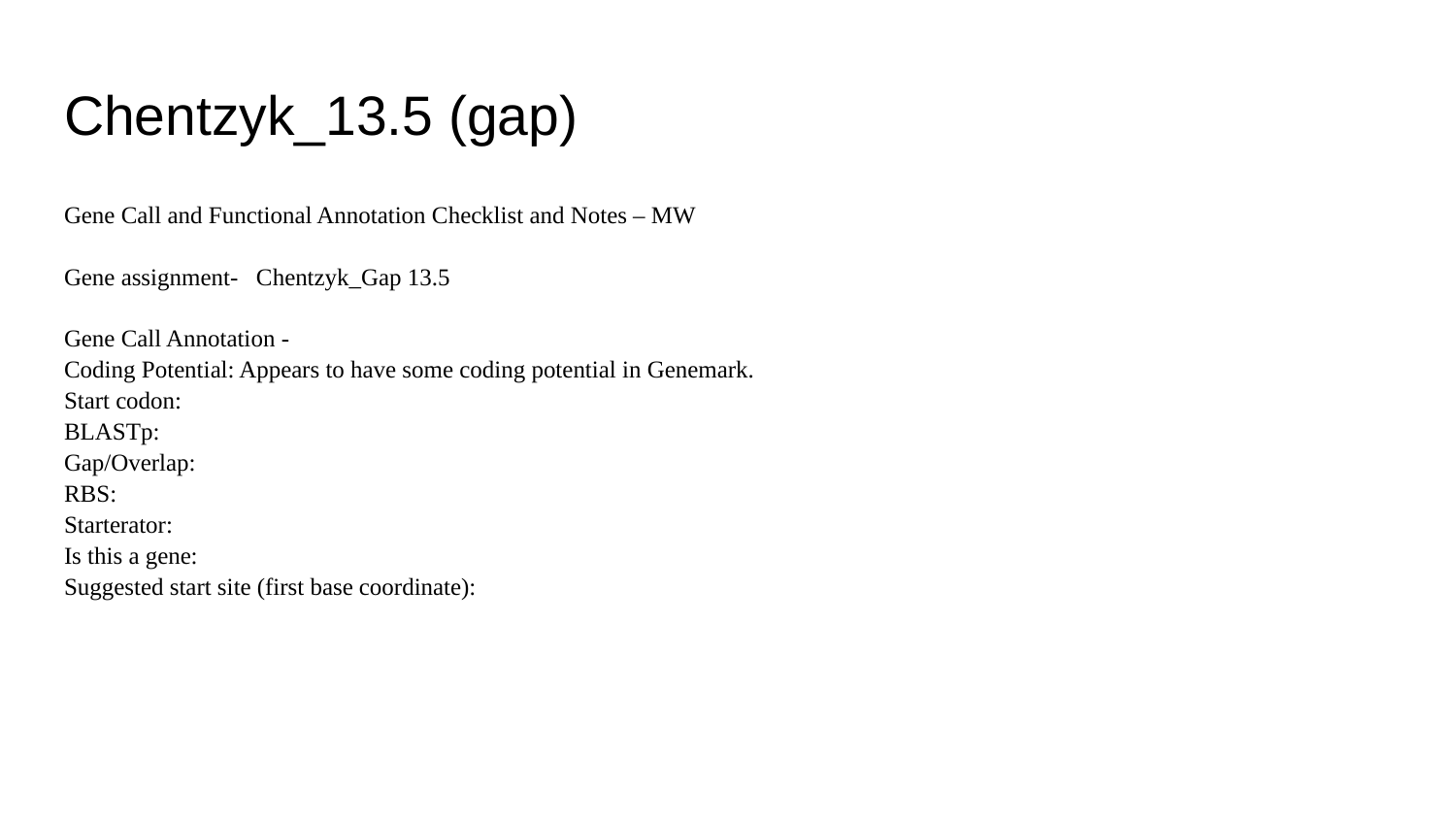

# Chentzyk_13.5 (gap)

Gene Call and Functional Annotation Checklist and Notes – MW

Gene assignment-   Chentzyk_Gap 13.5

Gene Call Annotation -
Coding Potential: Appears to have some coding potential in Genemark.
Start codon:
BLASTp:
Gap/Overlap:
RBS:
Starterator:
Is this a gene:
Suggested start site (first base coordinate):